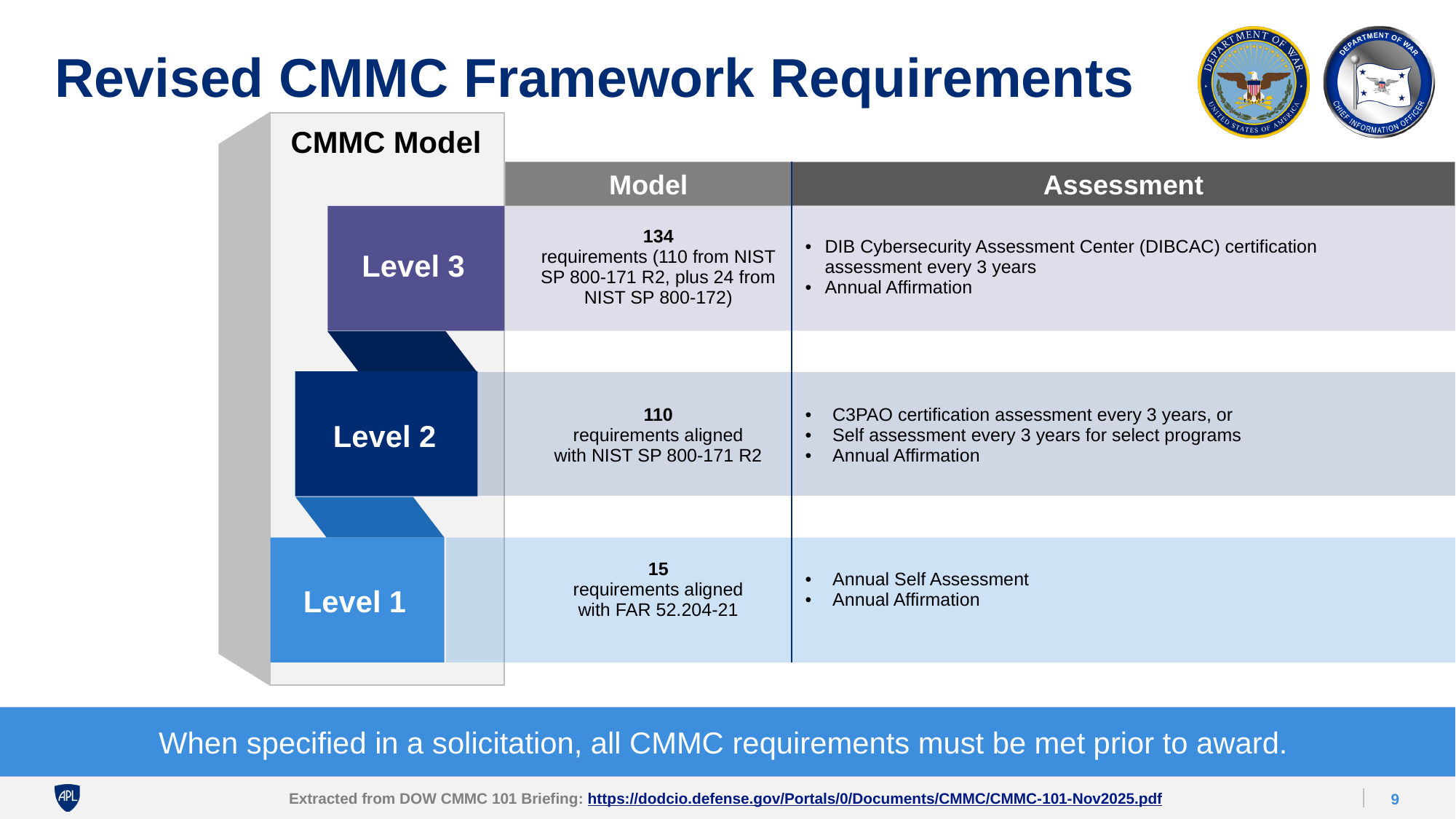

# Revised CMMC Framework Requirements

CMMC Model
Model
Assessment
| 134 requirements (110 from NIST SP 800-171 R2, plus 24 from NIST SP 800-172) | DIB Cybersecurity Assessment Center (DIBCAC) certification assessment every 3 years Annual Affirmation |
| --- | --- |
| 110 requirements aligned with NIST SP 800-171 R2 | C3PAO certification assessment every 3 years, or Self assessment every 3 years for select programs Annual Affirmation |
| 15 requirements aligned with FAR 52.204-21 | Annual Self Assessment Annual Affirmation |

Level 3

Level 2

Level 1
When specified in a solicitation, all CMMC requirements must be met prior to award.
9
Extracted from DOW CMMC 101 Briefing: https://dodcio.defense.gov/Portals/0/Documents/CMMC/CMMC-101-Nov2025.pdf